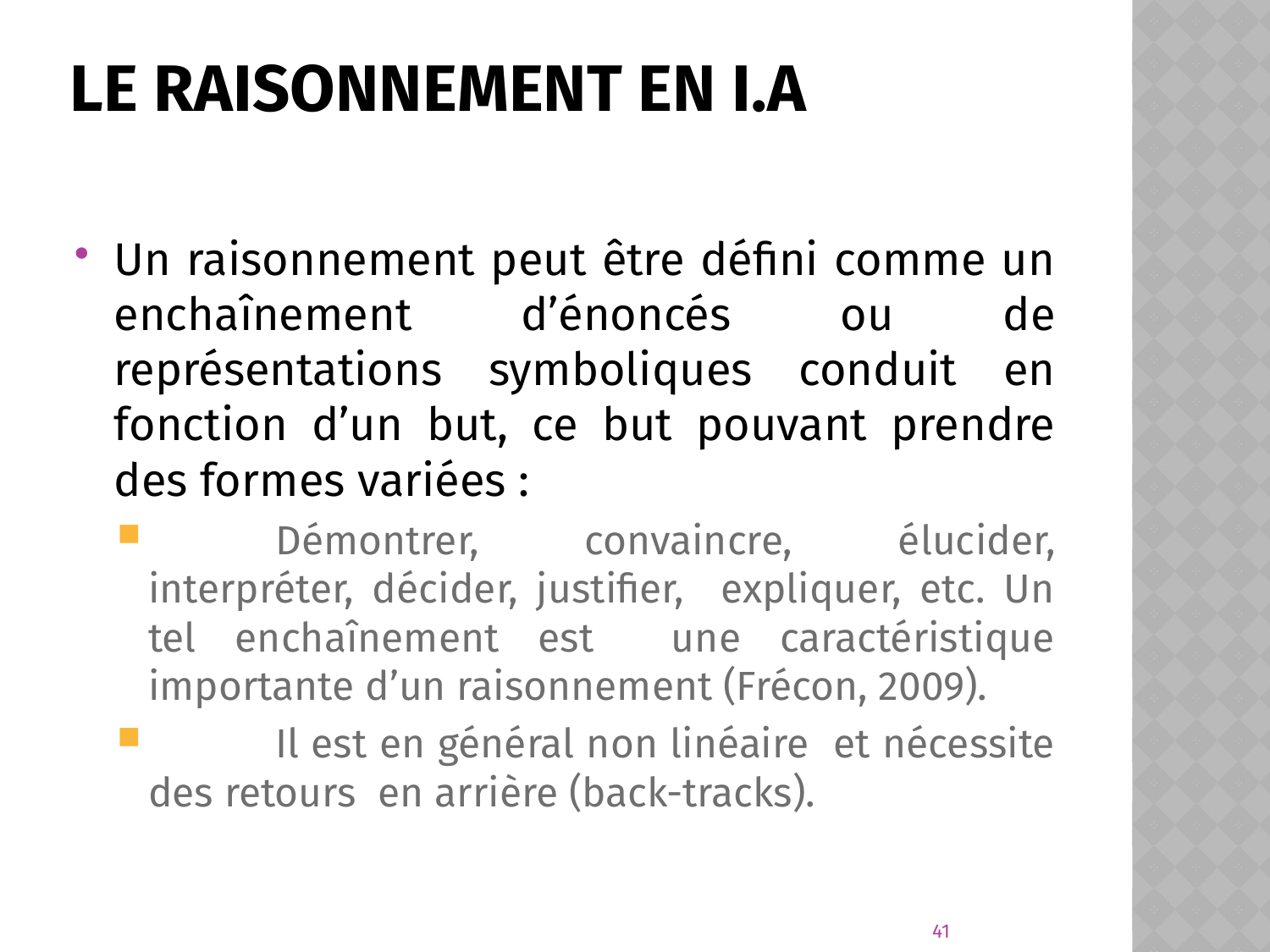

# Le raisonnement en I.A
Un raisonnement peut être défini comme un enchaînement d’énoncés ou de représentations symboliques conduit en fonction d’un but, ce but pouvant prendre des formes variées :
	Démontrer, convaincre, élucider, interpréter, décider, justifier,  expliquer, etc. Un tel enchaînement est  une caractéristique importante d’un raisonnement (Frécon, 2009).
	Il est en général non linéaire  et nécessite des retours  en arrière (back-tracks).

41